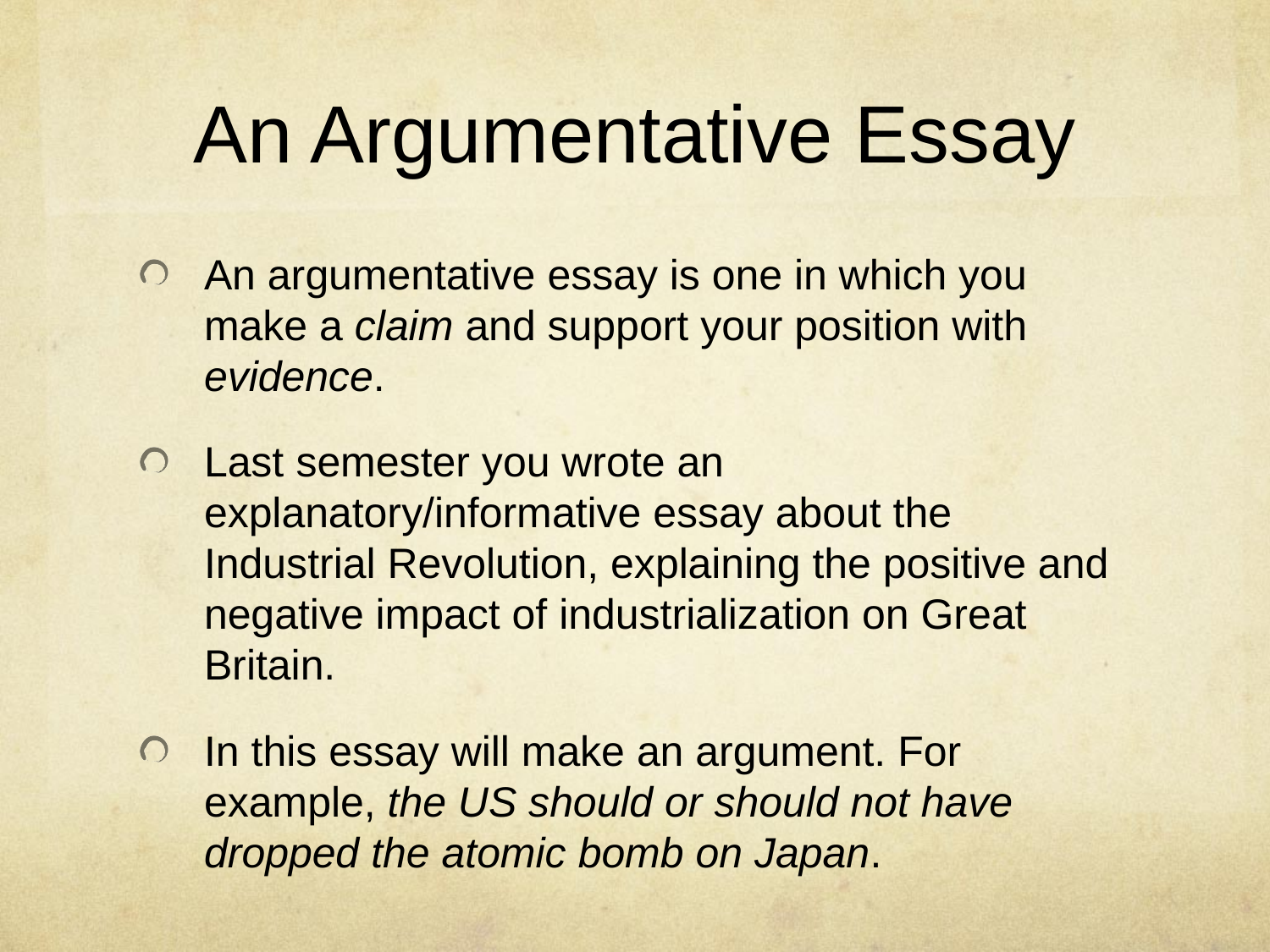

# An Argumentative Essay
An argumentative essay is one in which you make a claim and support your position with evidence.
Last semester you wrote an explanatory/informative essay about the Industrial Revolution, explaining the positive and negative impact of industrialization on Great Britain.
In this essay will make an argument. For example, the US should or should not have dropped the atomic bomb on Japan.